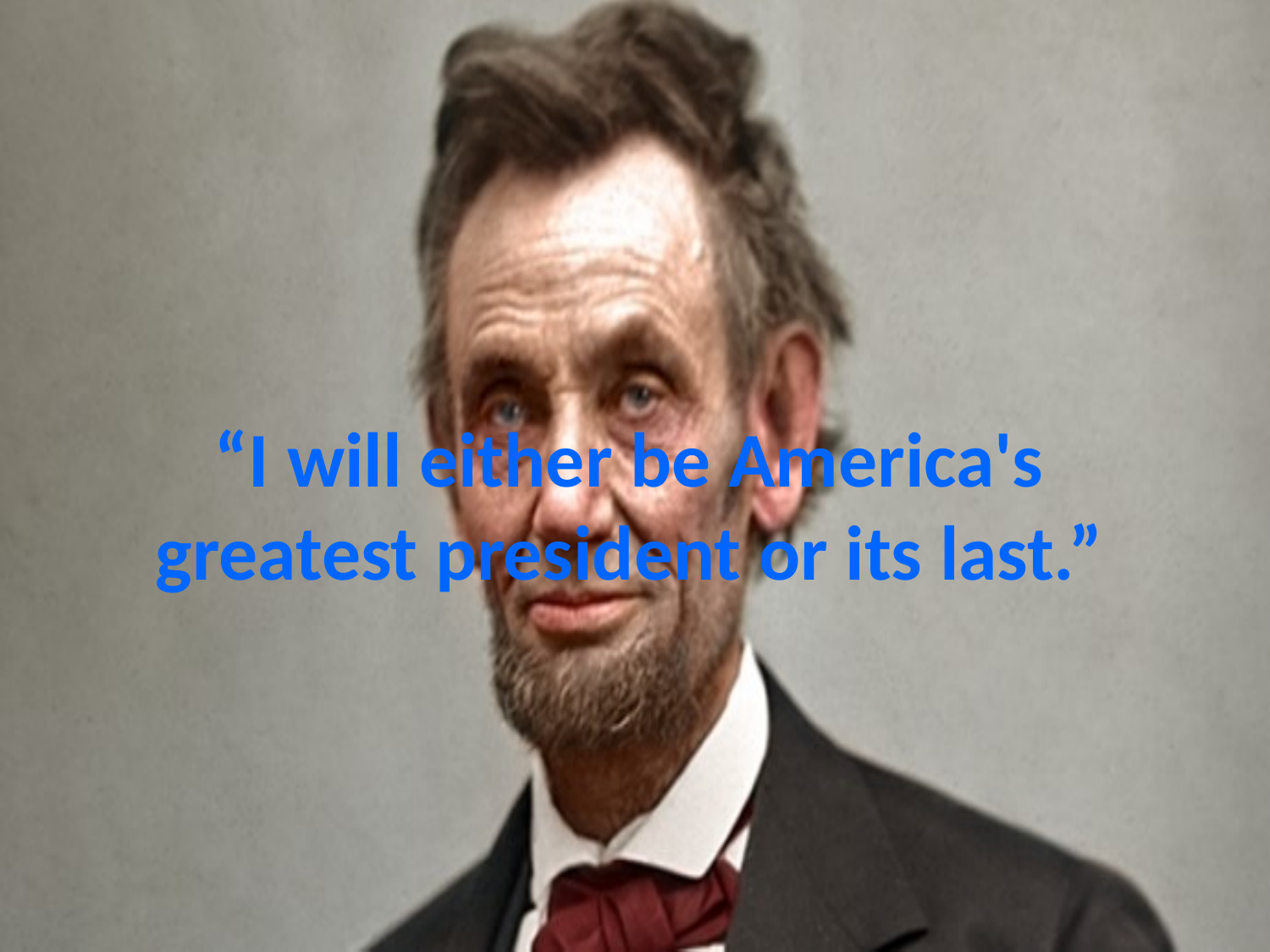

# “I will either be America's greatest president or its last.”